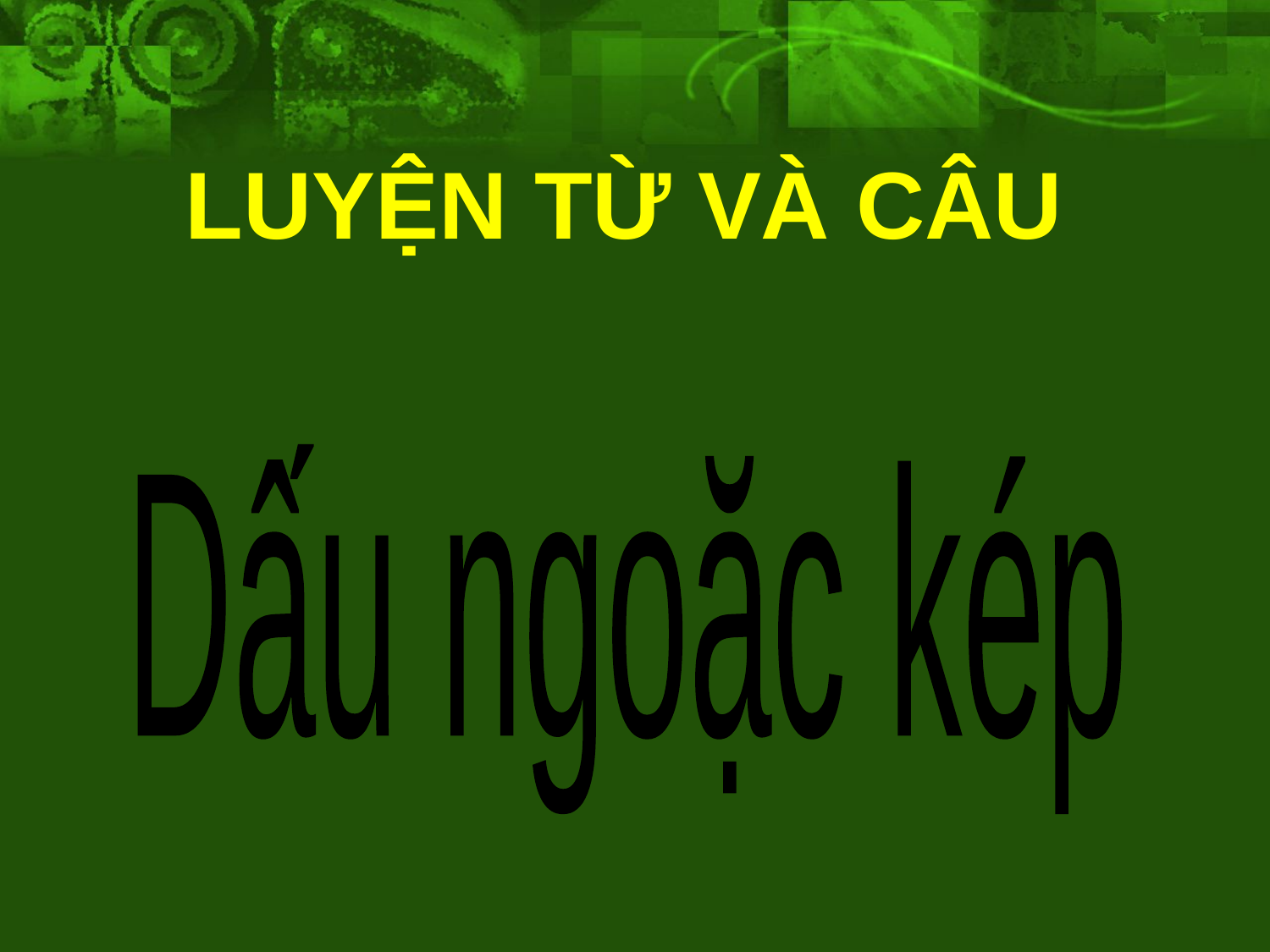

# LUYỆN TỪ VÀ CÂU

Dấu ngoặc kép